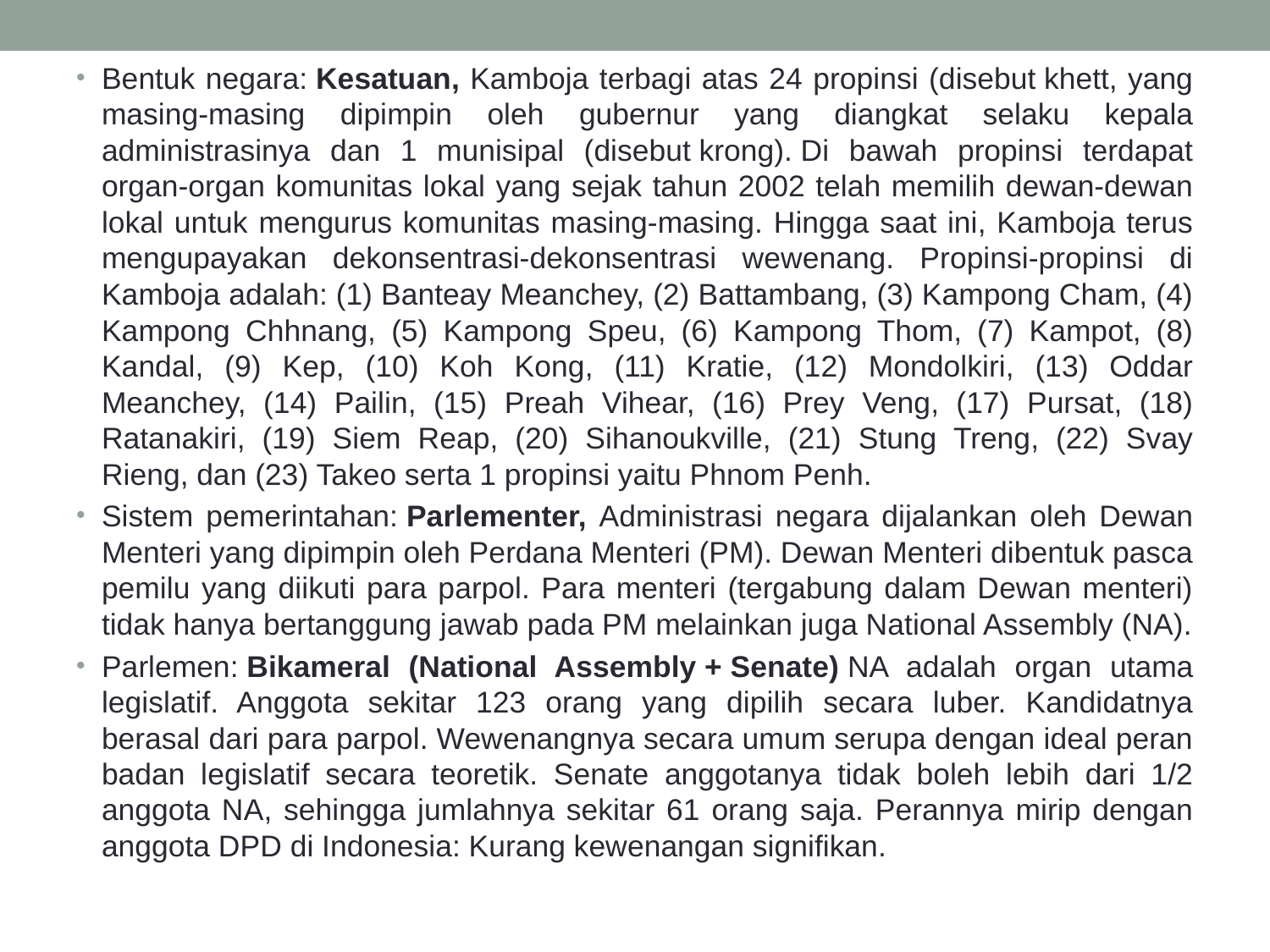

Bentuk negara: Kesatuan, Kamboja terbagi atas 24 propinsi (disebut khett, yang masing-masing dipimpin oleh gubernur yang diangkat selaku kepala administrasinya dan 1 munisipal (disebut krong). Di bawah propinsi terdapat organ-organ komunitas lokal yang sejak tahun 2002 telah memilih dewan-dewan lokal untuk mengurus komunitas masing-masing. Hingga saat ini, Kamboja terus mengupayakan dekonsentrasi-dekonsentrasi wewenang. Propinsi-propinsi di Kamboja adalah: (1) Banteay Meanchey, (2) Battambang, (3) Kampong Cham, (4) Kampong Chhnang, (5) Kampong Speu, (6) Kampong Thom, (7) Kampot, (8) Kandal, (9) Kep, (10) Koh Kong, (11) Kratie, (12) Mondolkiri, (13) Oddar Meanchey, (14) Pailin, (15) Preah Vihear, (16) Prey Veng, (17) Pursat, (18) Ratanakiri, (19) Siem Reap, (20) Sihanoukville, (21) Stung Treng, (22) Svay Rieng, dan (23) Takeo serta 1 propinsi yaitu Phnom Penh.
Sistem pemerintahan: Parlementer, Administrasi negara dijalankan oleh Dewan Menteri yang dipimpin oleh Perdana Menteri (PM). Dewan Menteri dibentuk pasca pemilu yang diikuti para parpol. Para menteri (tergabung dalam Dewan menteri) tidak hanya bertanggung jawab pada PM melainkan juga National Assembly (NA).
Parlemen: Bikameral (National Assembly + Senate) NA adalah organ utama legislatif. Anggota sekitar 123 orang yang dipilih secara luber. Kandidatnya berasal dari para parpol. Wewenangnya secara umum serupa dengan ideal peran badan legislatif secara teoretik. Senate anggotanya tidak boleh lebih dari 1/2 anggota NA, sehingga jumlahnya sekitar 61 orang saja. Perannya mirip dengan anggota DPD di Indonesia: Kurang kewenangan signifikan.